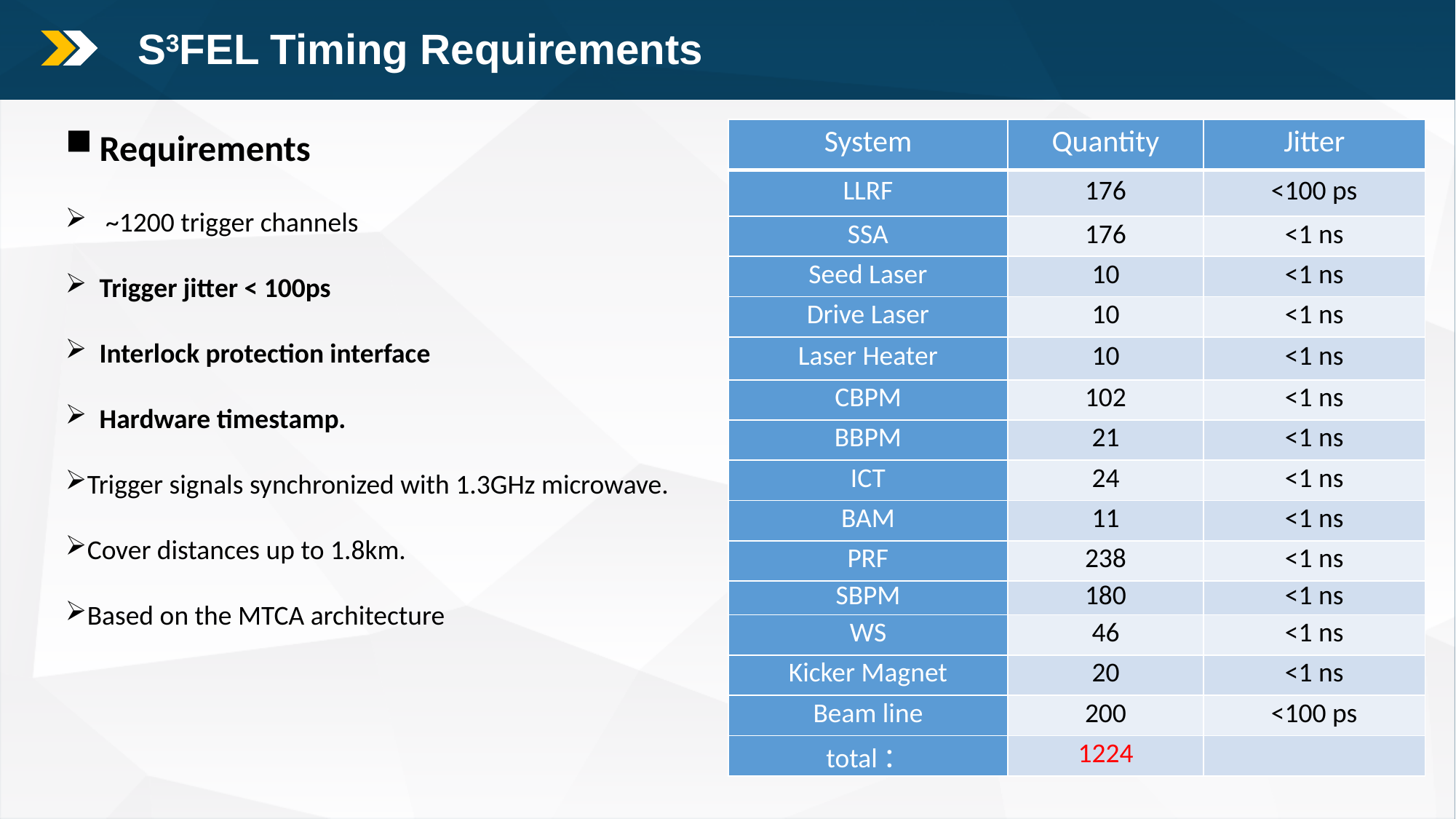

S3FEL Timing Requirements
Requirements

 ~1200 trigger channels

Trigger jitter < 100ps

Interlock protection interface

Hardware timestamp.

Trigger signals synchronized with 1.3GHz microwave.

Cover distances up to 1.8km.

Based on the MTCA architecture

| System | Quantity | Jitter |
| --- | --- | --- |
| LLRF | 176 | <100 ps |
| SSA | 176 | <1 ns |
| Seed Laser | 10 | <1 ns |
| Drive Laser | 10 | <1 ns |
| Laser Heater | 10 | <1 ns |
| CBPM | 102 | <1 ns |
| BBPM | 21 | <1 ns |
| ICT | 24 | <1 ns |
| BAM | 11 | <1 ns |
| PRF | 238 | <1 ns |
| SBPM | 180 | <1 ns |
| WS | 46 | <1 ns |
| Kicker Magnet | 20 | <1 ns |
| Beam line | 200 | <100 ps |
| total： | 1224 |  |